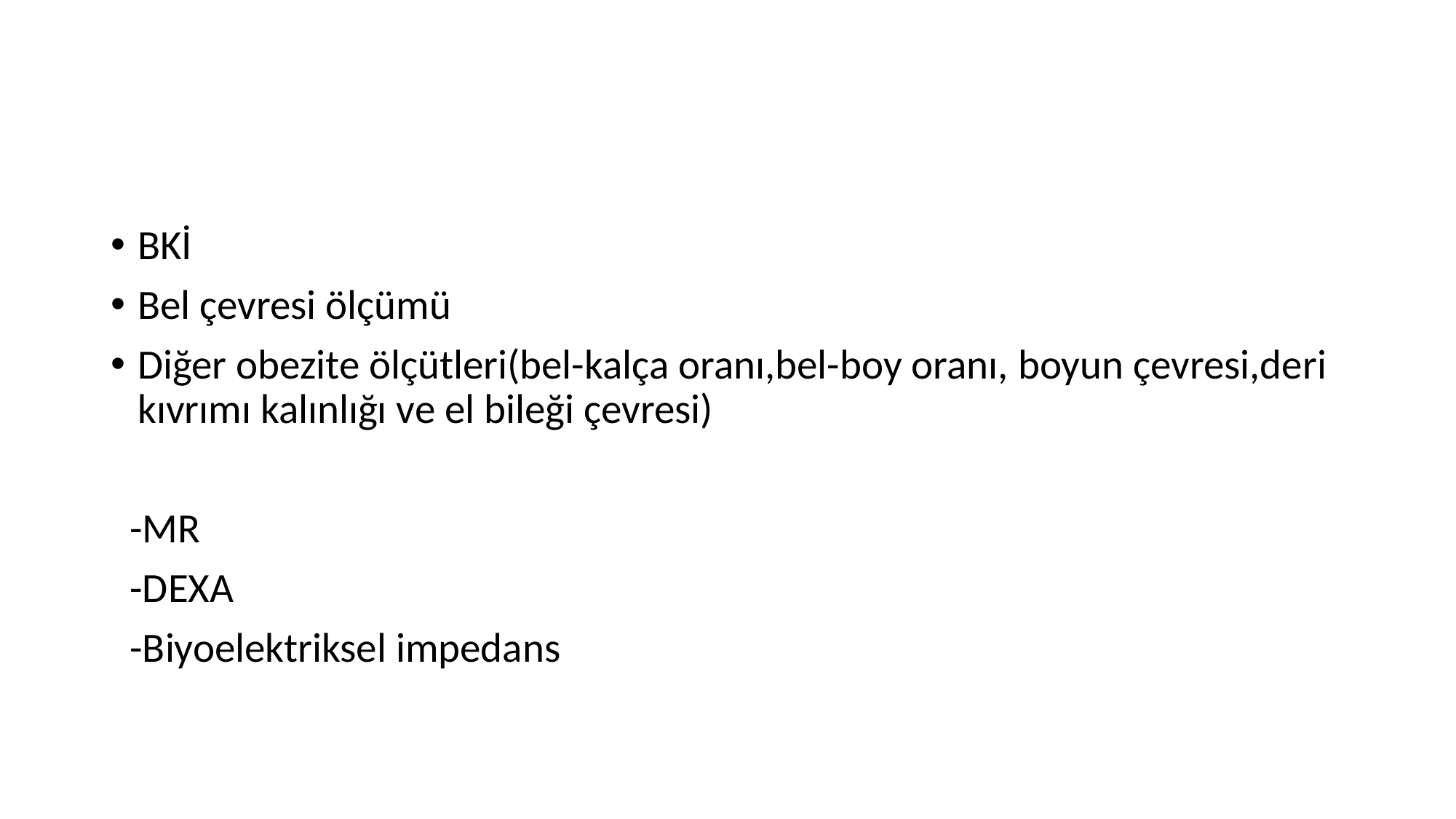

#
BKİ
Bel çevresi ölçümü
Diğer obezite ölçütleri(bel-kalça oranı,bel-boy oranı, boyun çevresi,deri kıvrımı kalınlığı ve el bileği çevresi)

  -MR
  -DEXA
  -Biyoelektriksel impedans